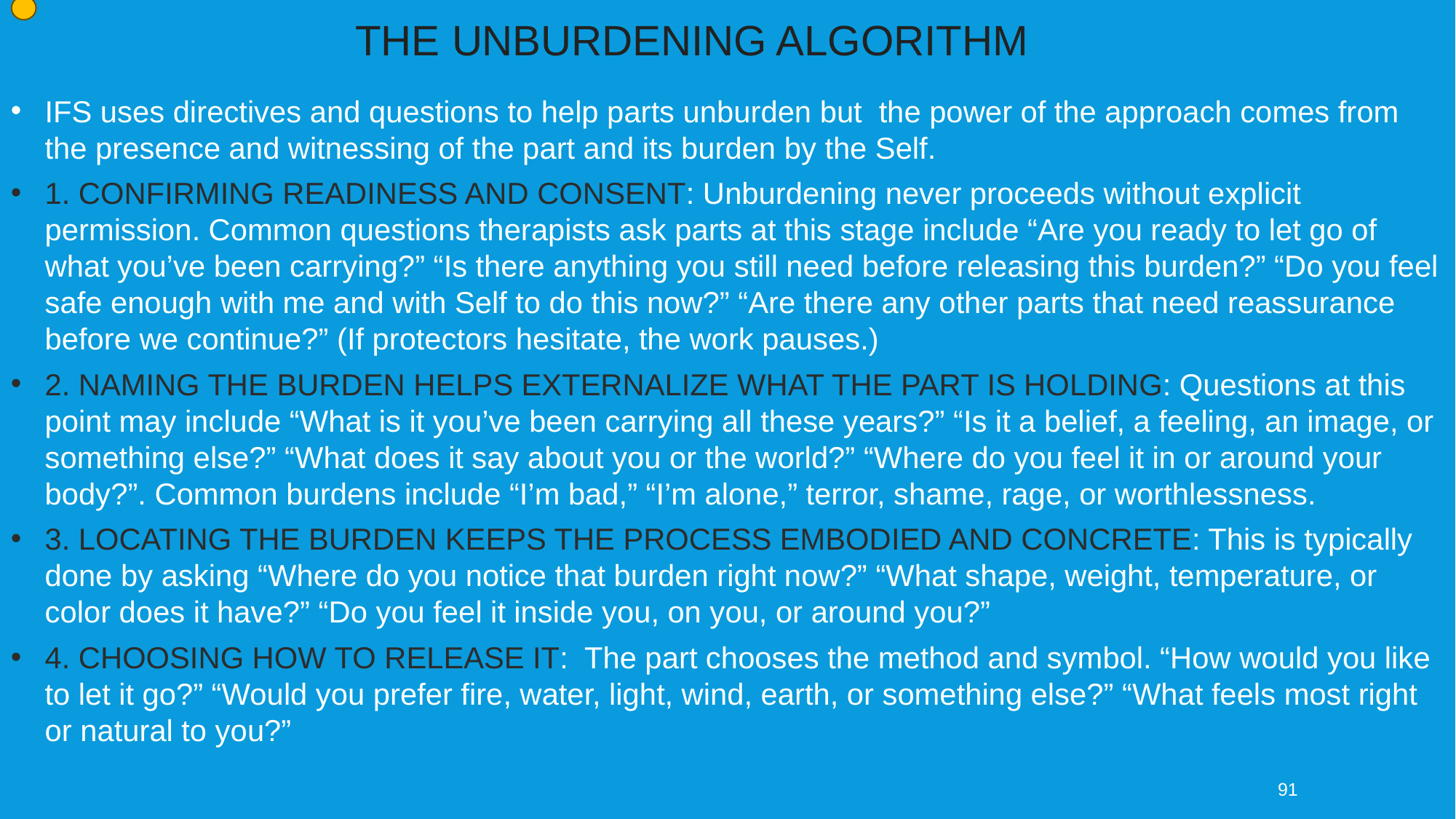

THE UNBURDENING ALGORITHM
IFS uses directives and questions to help parts unburden but  the power of the approach comes from the presence and witnessing of the part and its burden by the Self.
1. CONFIRMING READINESS AND CONSENT: Unburdening never proceeds without explicit permission. Common questions therapists ask parts at this stage include “Are you ready to let go of what you’ve been carrying?” “Is there anything you still need before releasing this burden?” “Do you feel safe enough with me and with Self to do this now?” “Are there any other parts that need reassurance before we continue?” (If protectors hesitate, the work pauses.)
2. NAMING THE BURDEN HELPS EXTERNALIZE WHAT THE PART IS HOLDING: Questions at this point may include “What is it you’ve been carrying all these years?” “Is it a belief, a feeling, an image, or something else?” “What does it say about you or the world?” “Where do you feel it in or around your body?”. Common burdens include “I’m bad,” “I’m alone,” terror, shame, rage, or worthlessness.
3. LOCATING THE BURDEN KEEPS THE PROCESS EMBODIED AND CONCRETE: This is typically done by asking “Where do you notice that burden right now?” “What shape, weight, temperature, or color does it have?” “Do you feel it inside you, on you, or around you?”
4. CHOOSING HOW TO RELEASE IT:  The part chooses the method and symbol. “How would you like to let it go?” “Would you prefer fire, water, light, wind, earth, or something else?” “What feels most right or natural to you?”
91